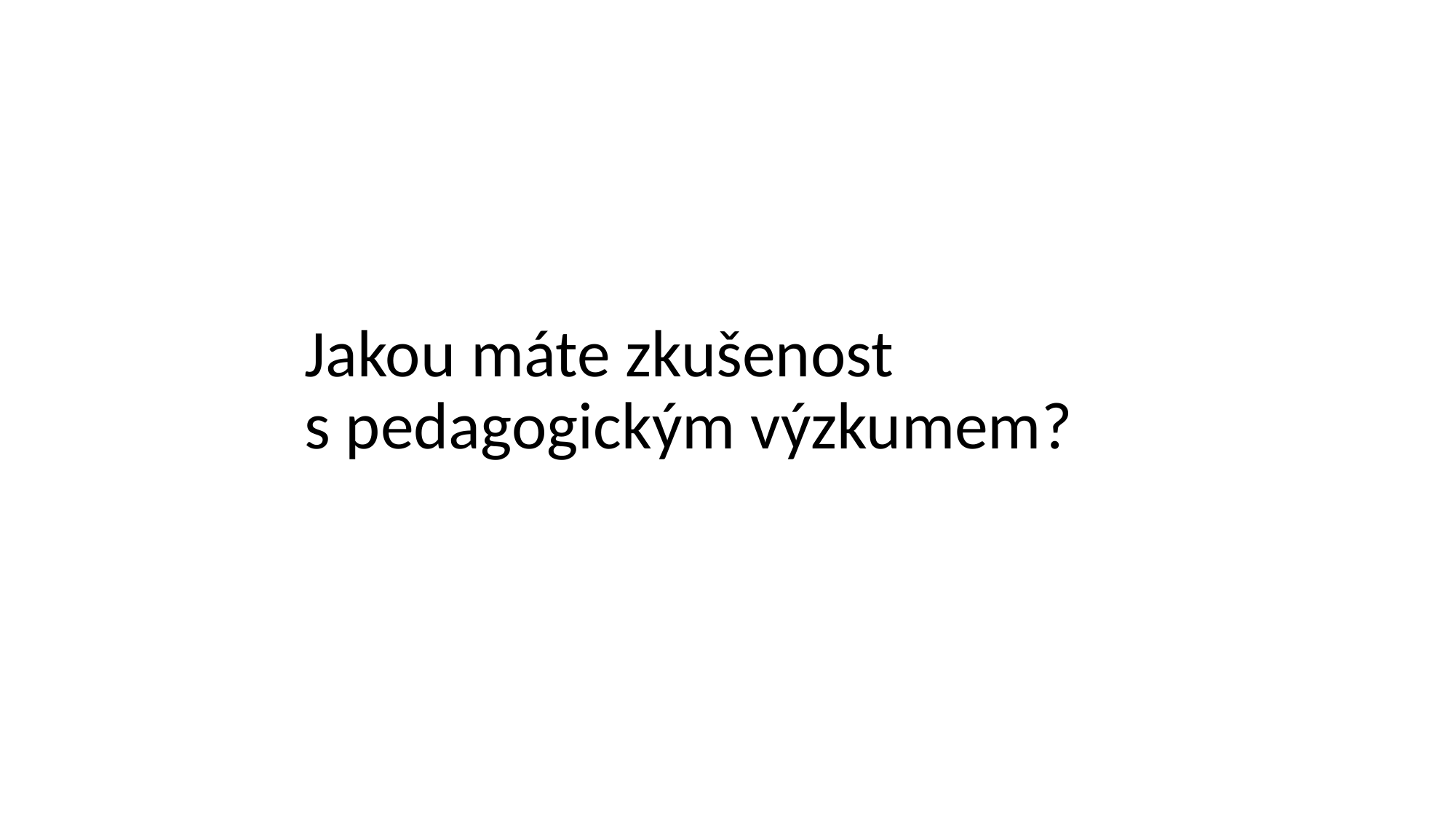

# Jakou máte zkušenost s pedagogickým výzkumem?